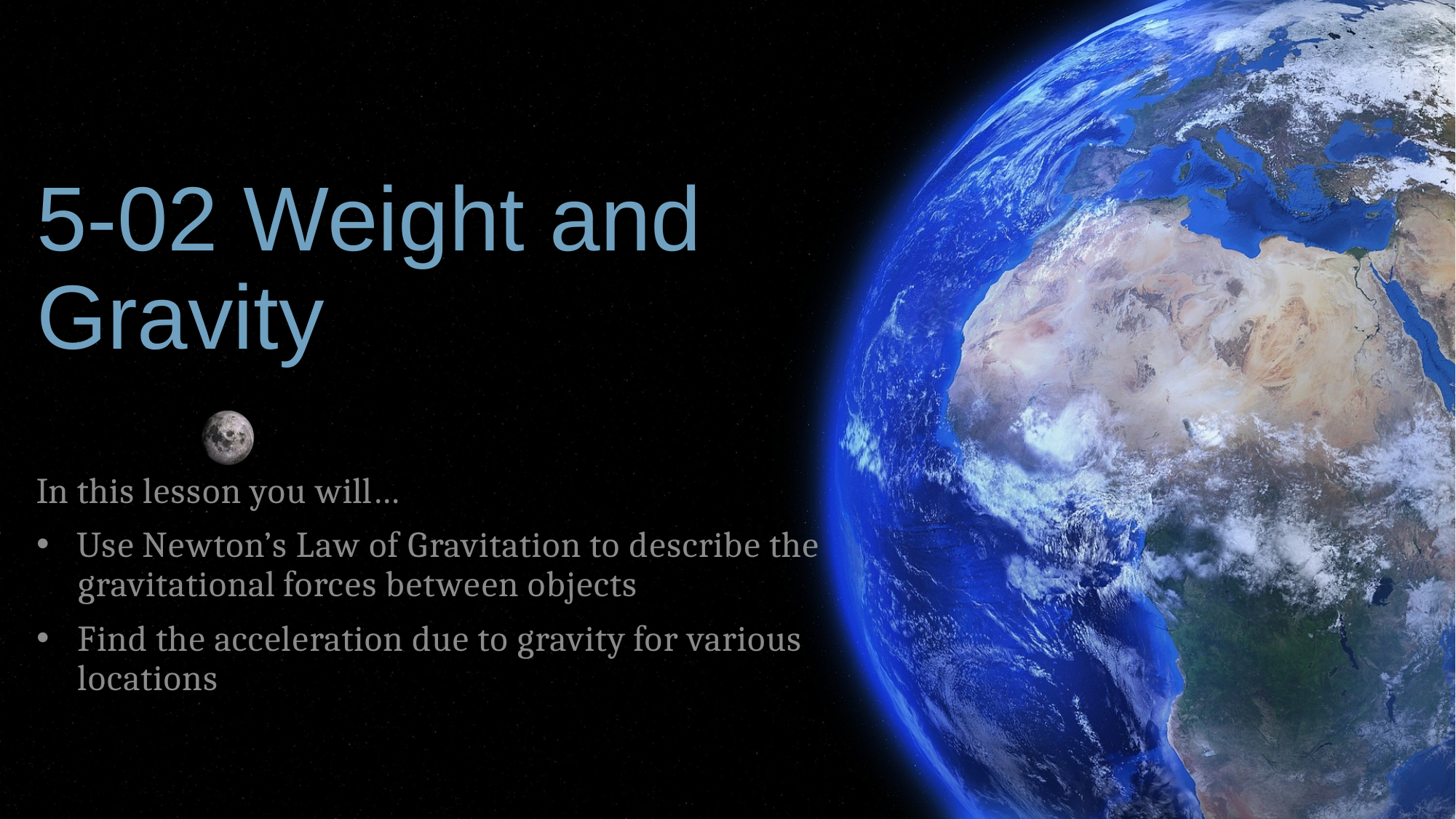

# 5-02 Weight and Gravity
In this lesson you will…
Use Newton’s Law of Gravitation to describe the gravitational forces between objects
Find the acceleration due to gravity for various locations